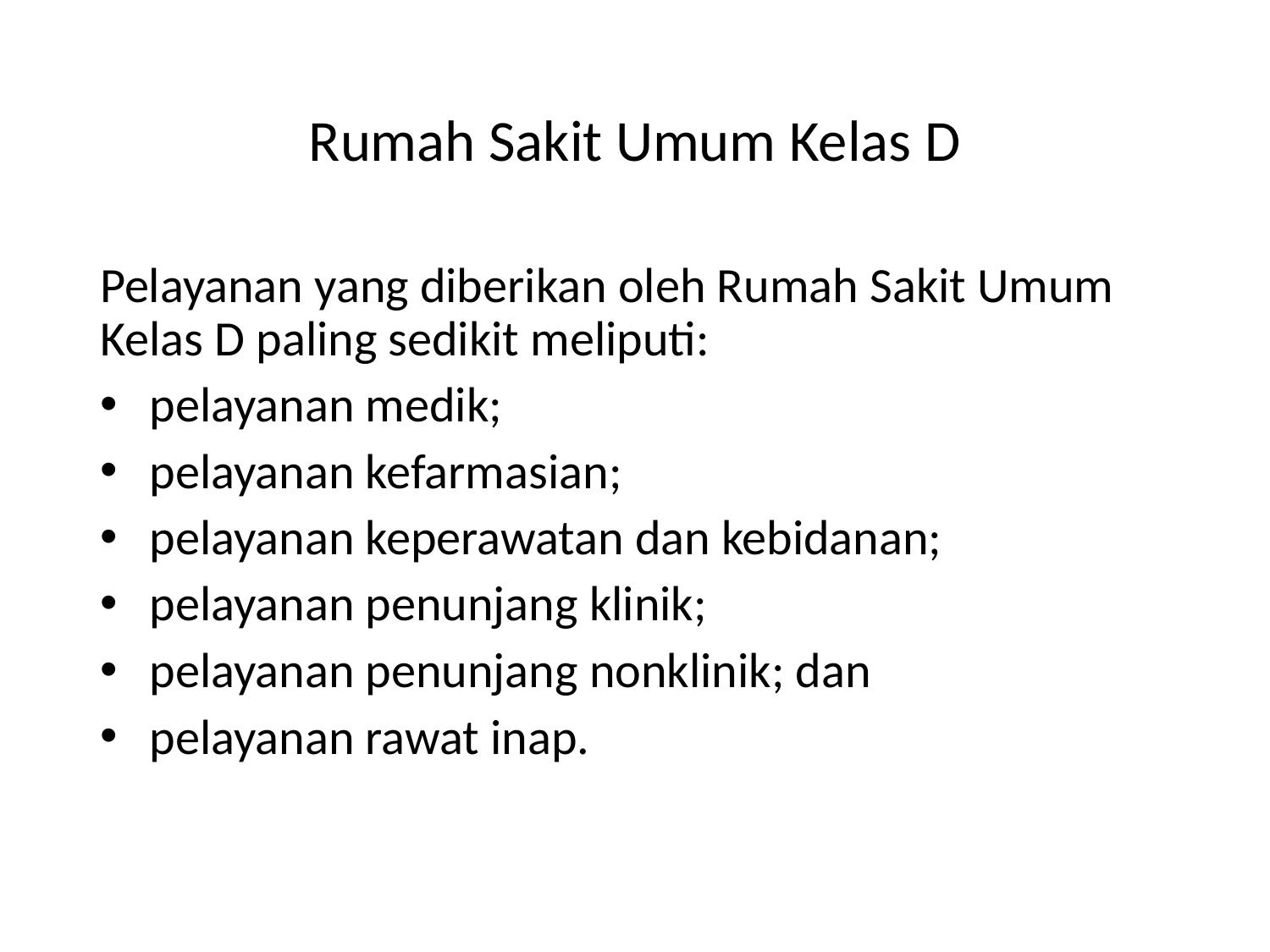

# Rumah Sakit Umum Kelas D
Pelayanan yang diberikan oleh Rumah Sakit Umum Kelas D paling sedikit meliputi:
pelayanan medik;
pelayanan kefarmasian;
pelayanan keperawatan dan kebidanan;
pelayanan penunjang klinik;
pelayanan penunjang nonklinik; dan
pelayanan rawat inap.